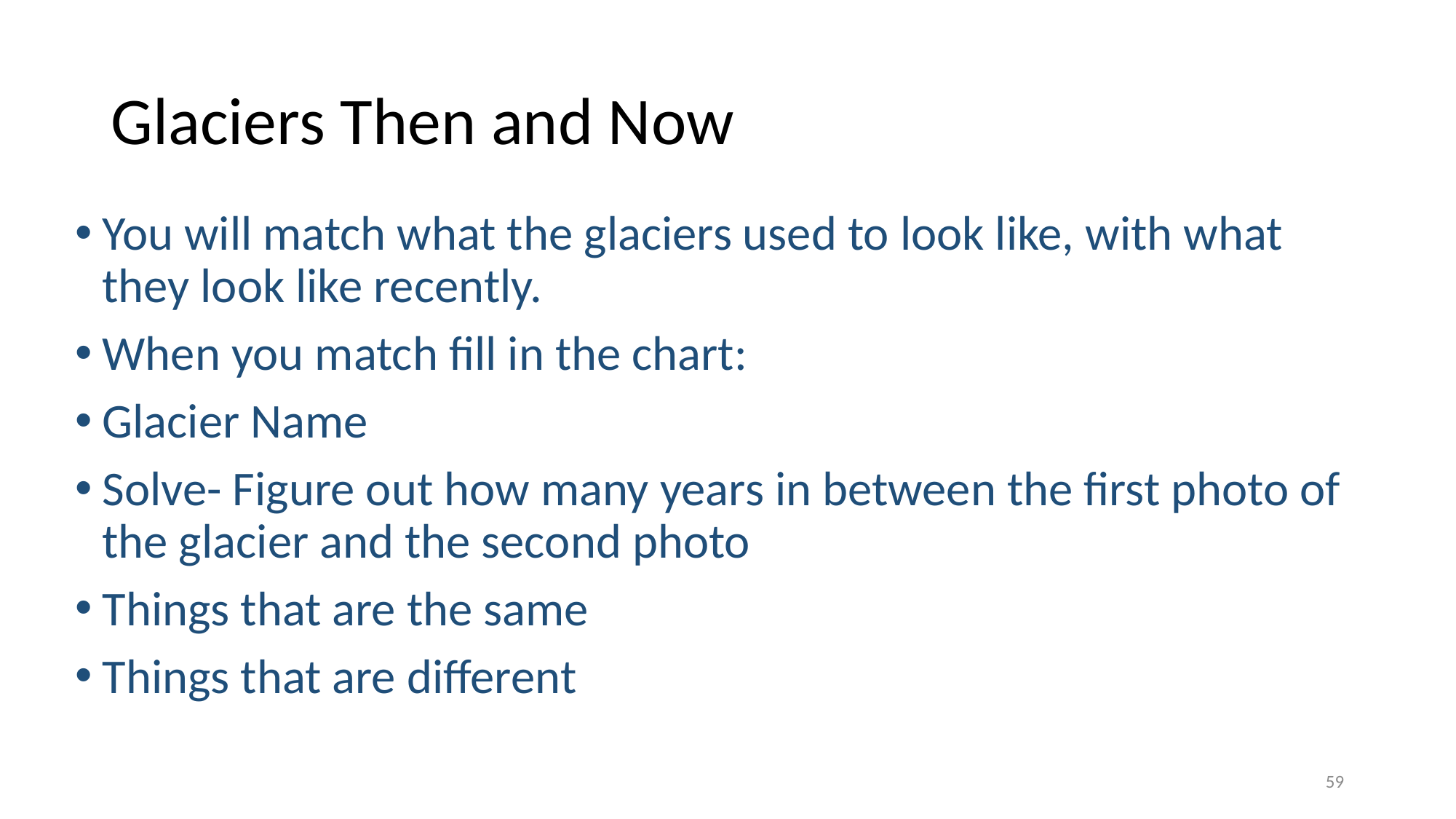

# Glaciers Then and Now
You will match what the glaciers used to look like, with what they look like recently.
When you match fill in the chart:
Glacier Name
Solve- Figure out how many years in between the first photo of the glacier and the second photo
Things that are the same
Things that are different
59